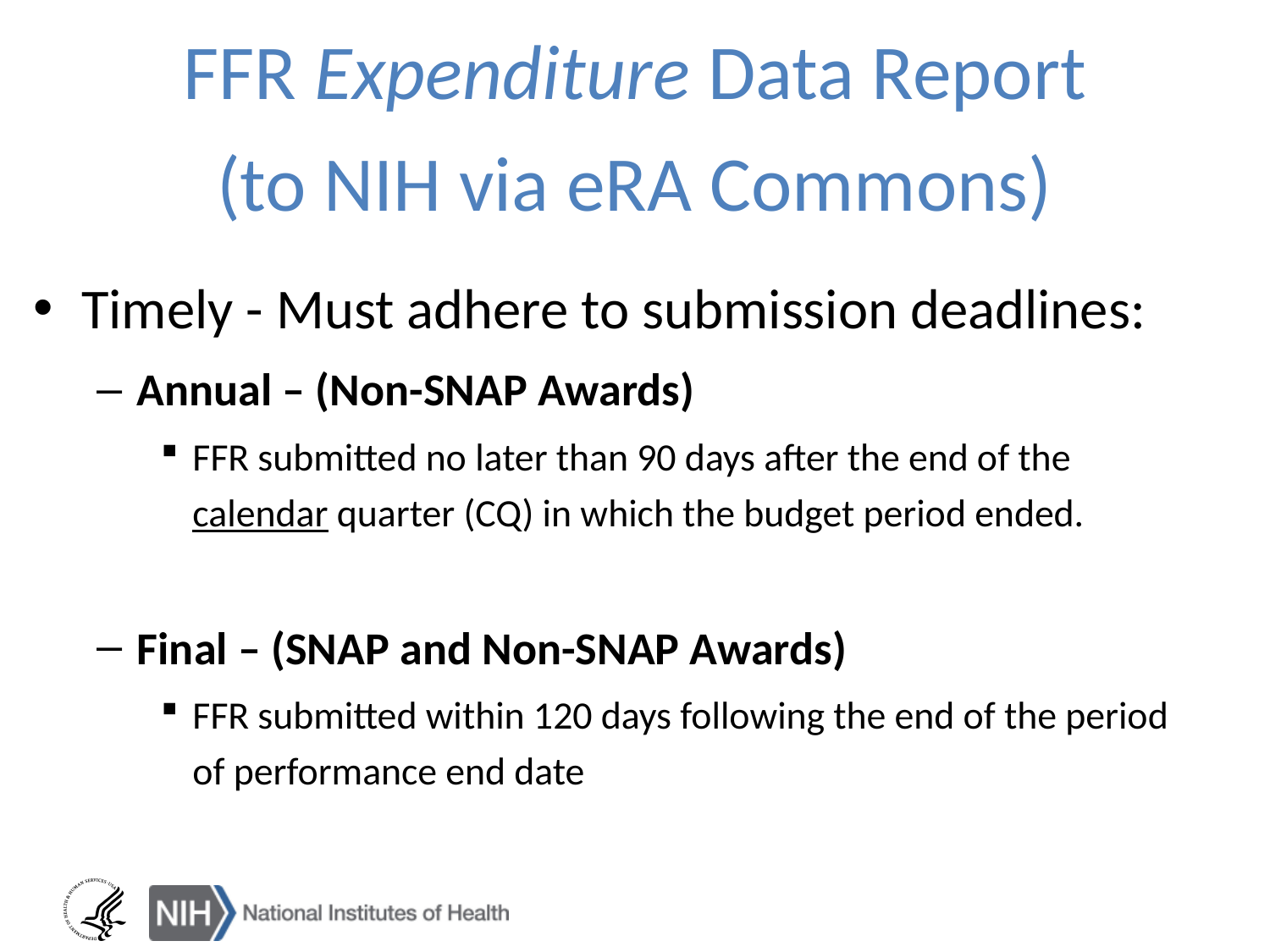

# FFR Expenditure Data Report (to NIH via eRA Commons)

Timely - Must adhere to submission deadlines:
Annual – (Non-SNAP Awards)
FFR submitted no later than 90 days after the end of the calendar quarter (CQ) in which the budget period ended.

Final – (SNAP and Non-SNAP Awards)
FFR submitted within 120 days following the end of the period of performance end date